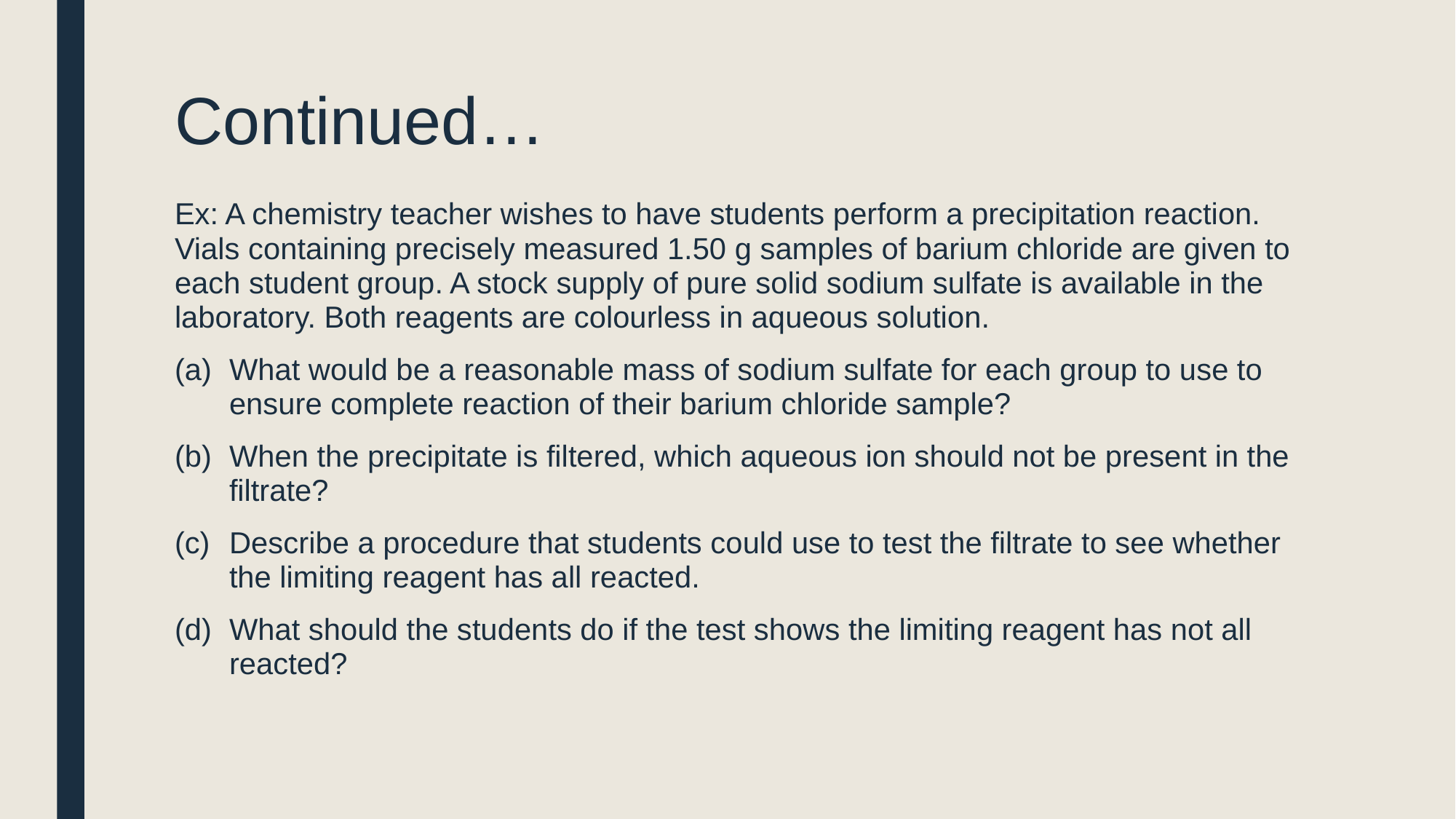

# Continued…
Ex: A chemistry teacher wishes to have students perform a precipitation reaction. Vials containing precisely measured 1.50 g samples of barium chloride are given to each student group. A stock supply of pure solid sodium sulfate is available in the laboratory. Both reagents are colourless in aqueous solution.
What would be a reasonable mass of sodium sulfate for each group to use to ensure complete reaction of their barium chloride sample?
When the precipitate is filtered, which aqueous ion should not be present in the filtrate?
Describe a procedure that students could use to test the filtrate to see whether the limiting reagent has all reacted.
What should the students do if the test shows the limiting reagent has not all reacted?